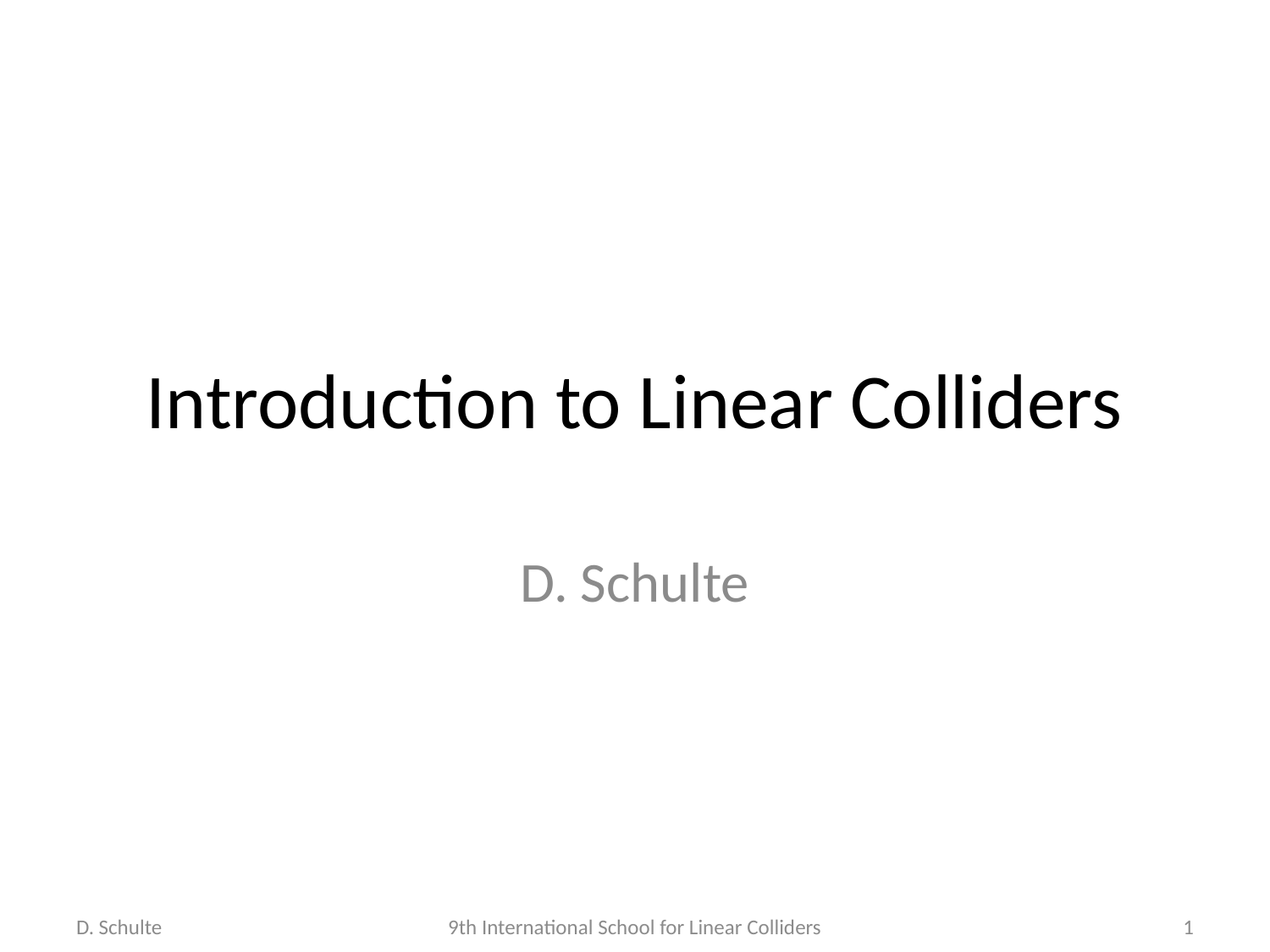

# Introduction to Linear Colliders
D. Schulte
D. Schulte
9th International School for Linear Colliders
1